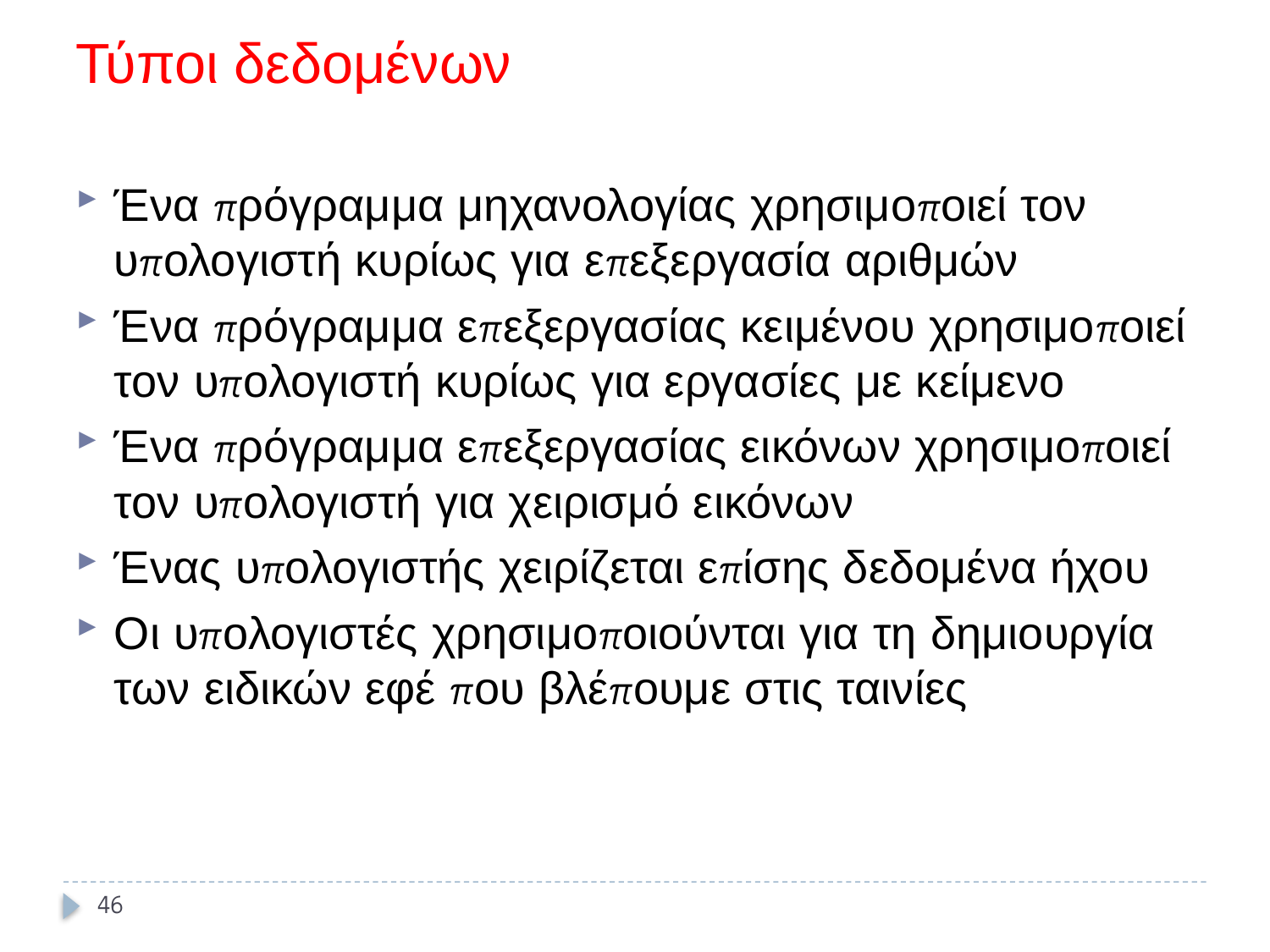

Τύποι δεδομένων
Ένα πρόγραμμα μηχανολογίας χρησιμοποιεί τον υπολογιστή κυρίως για επεξεργασία αριθμών
Ένα πρόγραμμα επεξεργασίας κειμένου χρησιμοποιεί τον υπολογιστή κυρίως για εργασίες με κείμενο
Ένα πρόγραμμα επεξεργασίας εικόνων χρησιμοποιεί τον υπολογιστή για χειρισμό εικόνων
Ένας υπολογιστής χειρίζεται επίσης δεδομένα ήχου
Οι υπολογιστές χρησιμοποιούνται για τη δημιουργία των ειδικών εφέ που βλέπουμε στις ταινίες
46